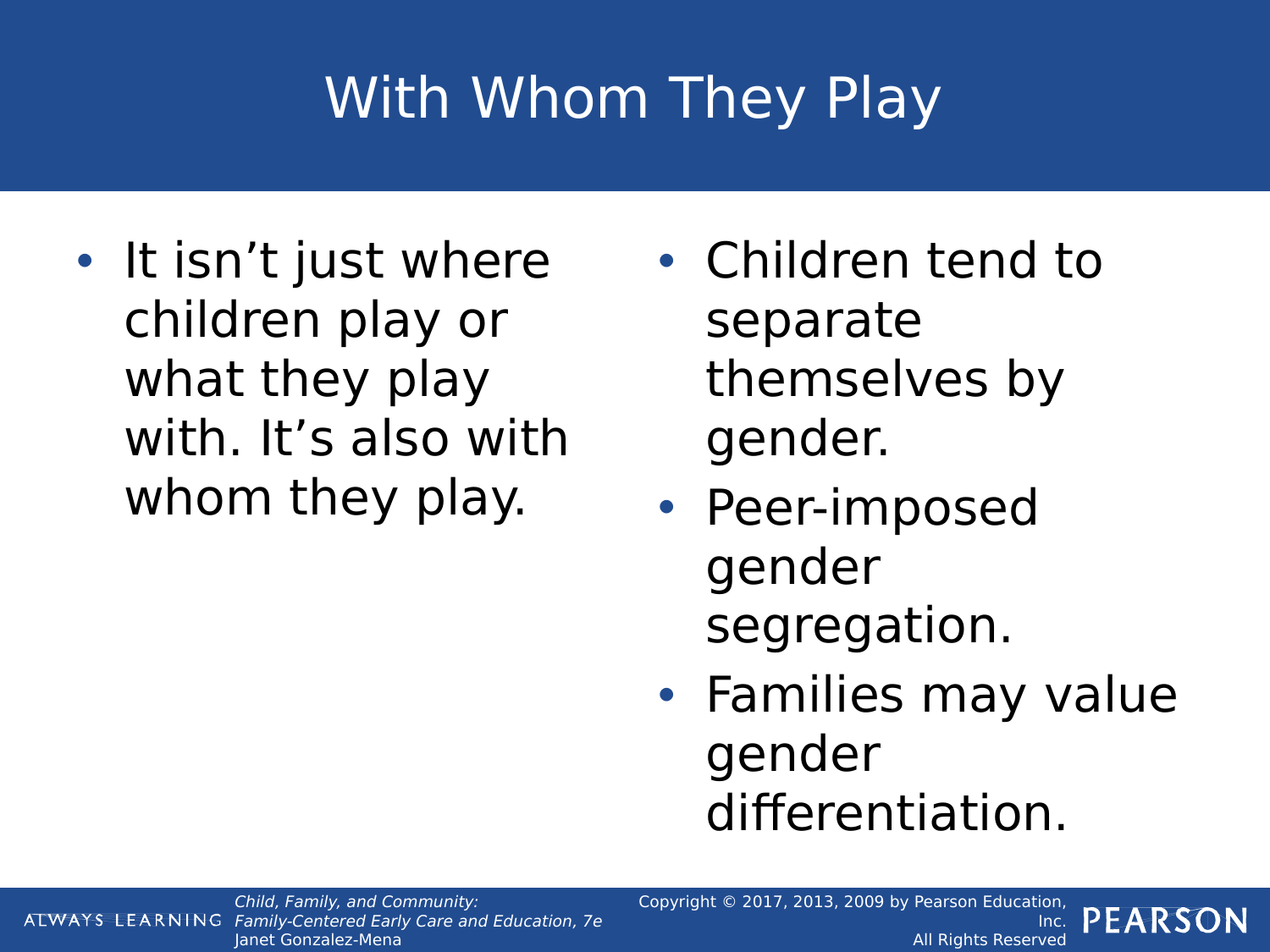

# With Whom They Play
It isn’t just where children play or what they play with. It’s also with whom they play.

Children tend to separate themselves by gender.
Peer-imposed gender segregation.
Families may value gender differentiation.